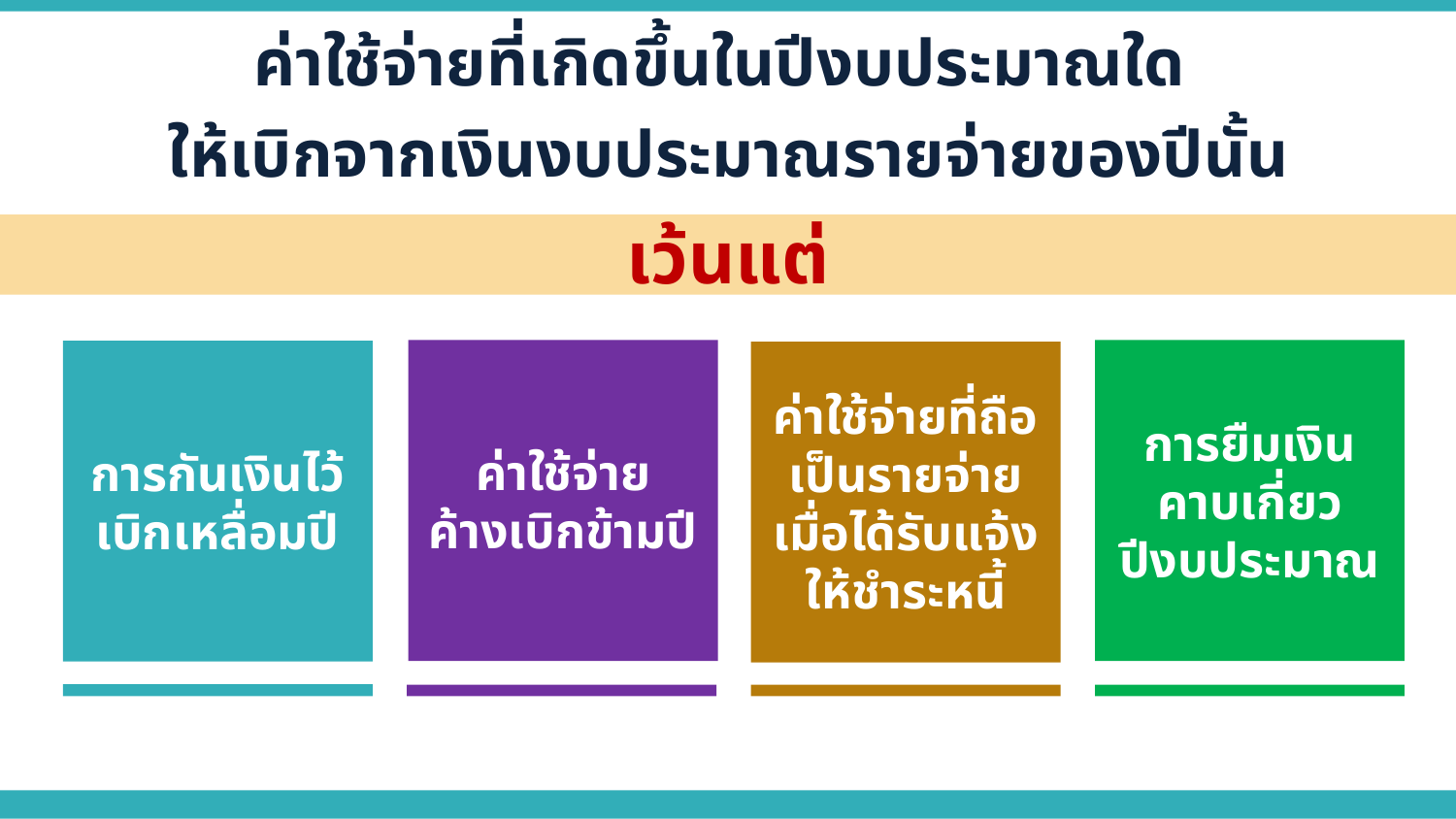

ค่าใช้จ่ายที่เกิดขึ้นในปีงบประมาณใด
ให้เบิกจากเงินงบประมาณรายจ่ายของปีนั้น
เว้นแต่
ค่าใช้จ่าย
ค้างเบิกข้ามปี
การยืมเงินคาบเกี่ยวปีงบประมาณ
การกันเงินไว้
เบิกเหลื่อมปี
ค่าใช้จ่ายที่ถือเป็นรายจ่ายเมื่อได้รับแจ้งให้ชำระหนี้